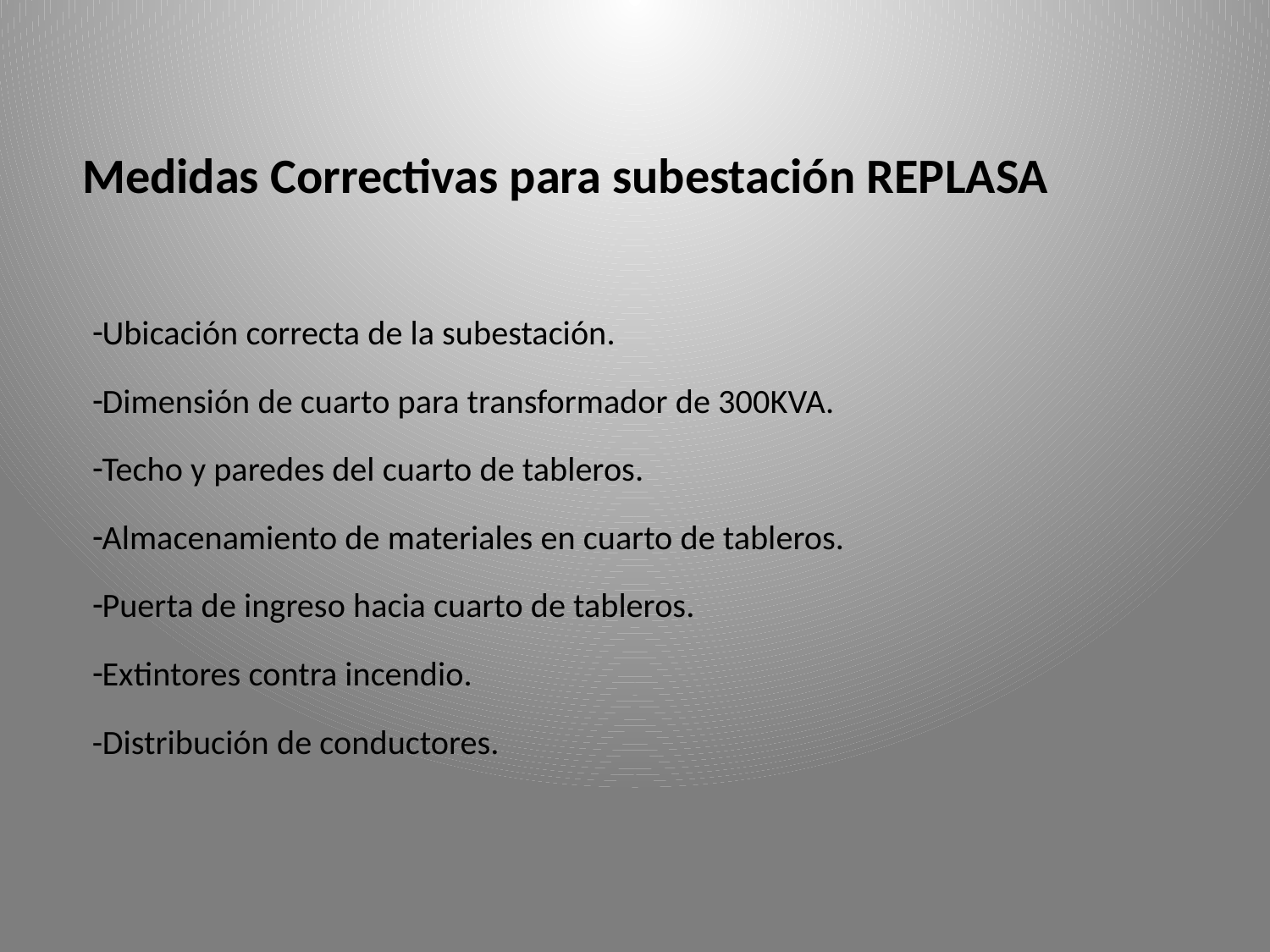

# Medidas Correctivas para subestación REPLASA

Ubicación correcta de la subestación.
Dimensión de cuarto para transformador de 300KVA.
Techo y paredes del cuarto de tableros.
Almacenamiento de materiales en cuarto de tableros.
Puerta de ingreso hacia cuarto de tableros.
Extintores contra incendio.
-Distribución de conductores.